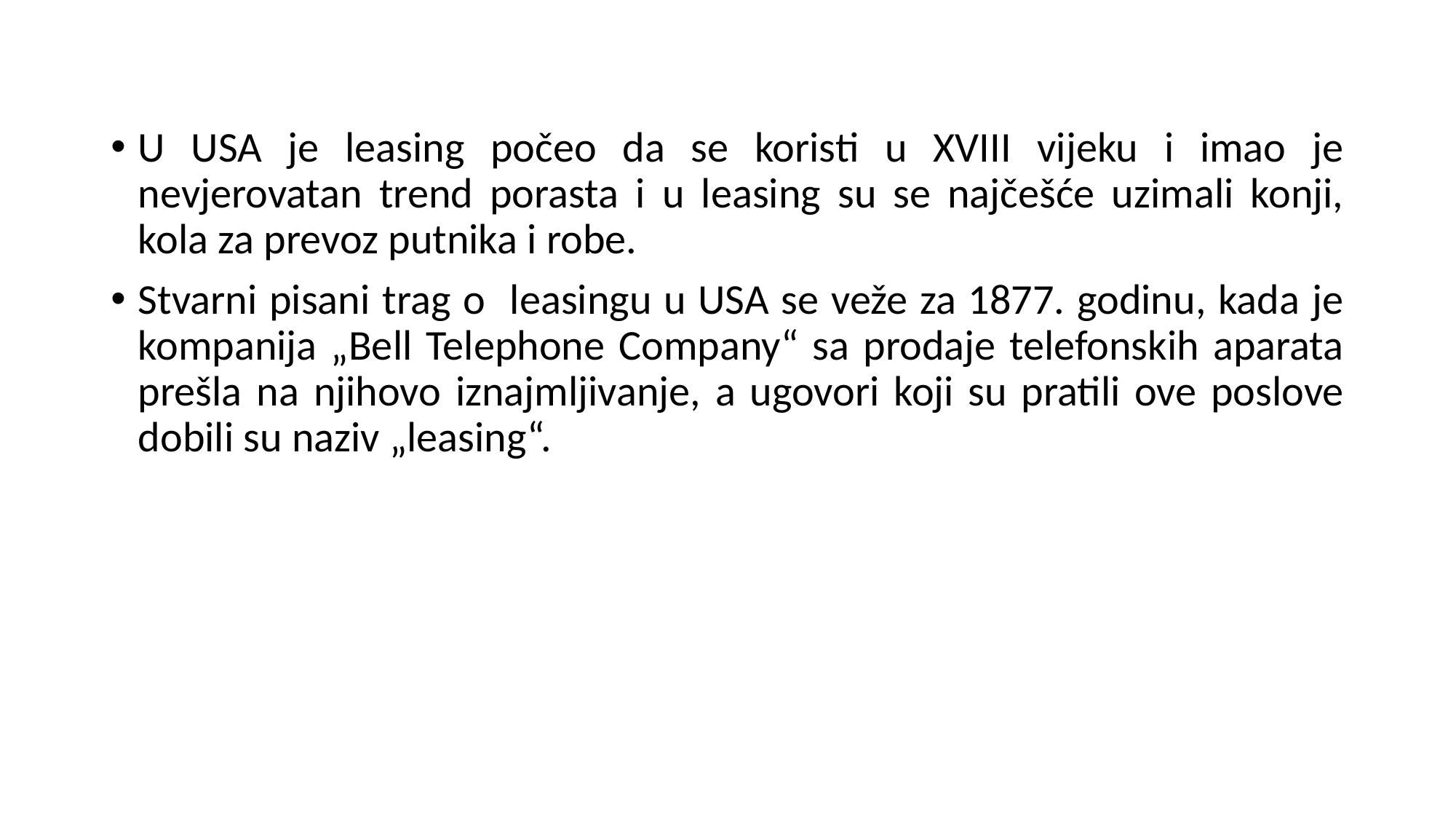

U USA je leasing počeo da se koristi u XVIII vijeku i imao je nevjerovatan trend porasta i u leasing su se najčešće uzimali konji, kola za prevoz putnika i robe.
Stvarni pisani trag o  leasingu u USA se veže za 1877. godinu, kada je kompanija „Bell Telephone Company“ sa prodaje telefonskih aparata prešla na njihovo iznajmljivanje, a ugovori koji su pratili ove poslove dobili su naziv „leasing“.